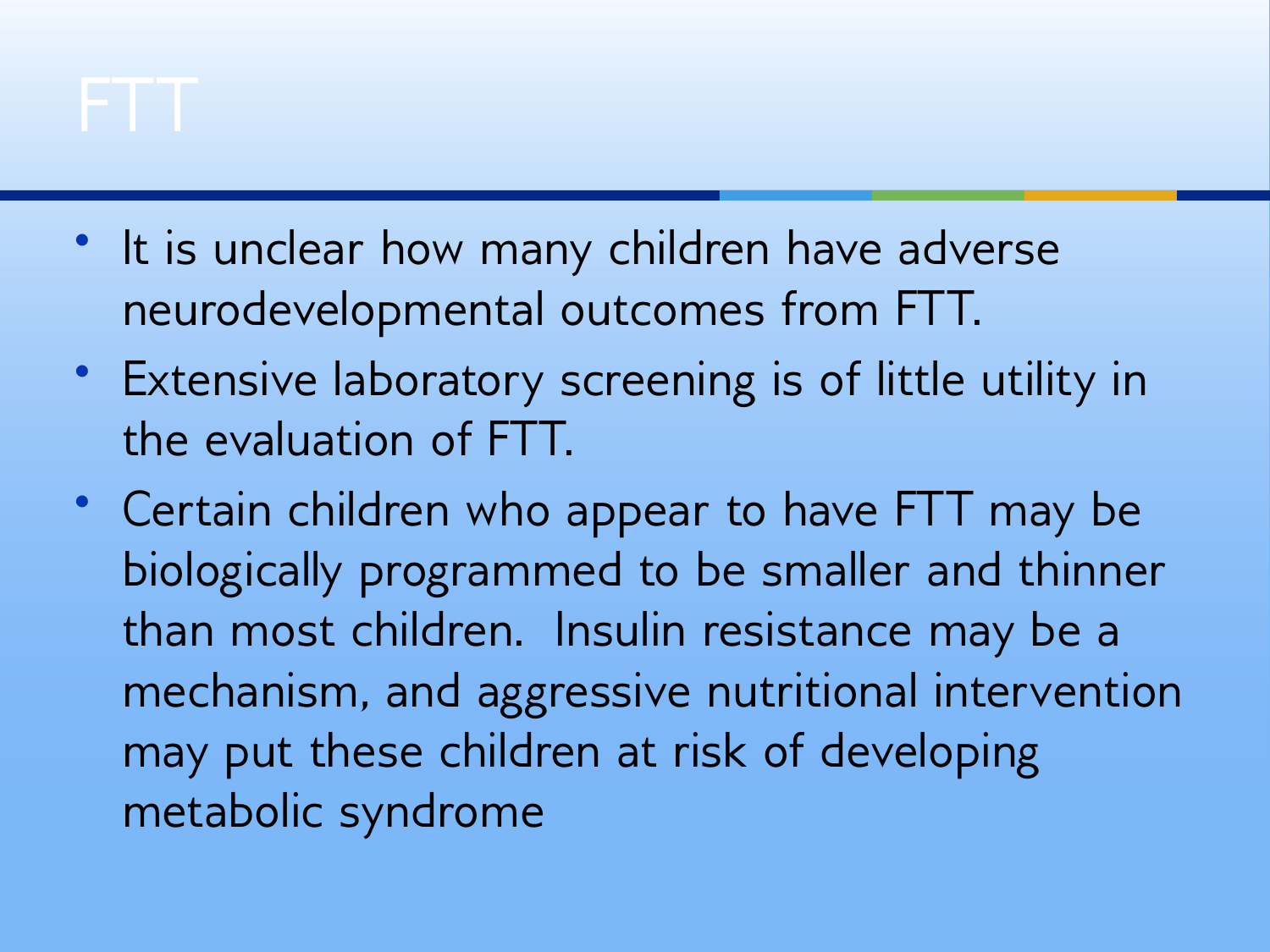

# FTT
It is unclear how many children have adverse neurodevelopmental outcomes from FTT.
Extensive laboratory screening is of little utility in the evaluation of FTT.
Certain children who appear to have FTT may be biologically programmed to be smaller and thinner than most children.  Insulin resistance may be a mechanism, and aggressive nutritional intervention may put these children at risk of developing metabolic syndrome